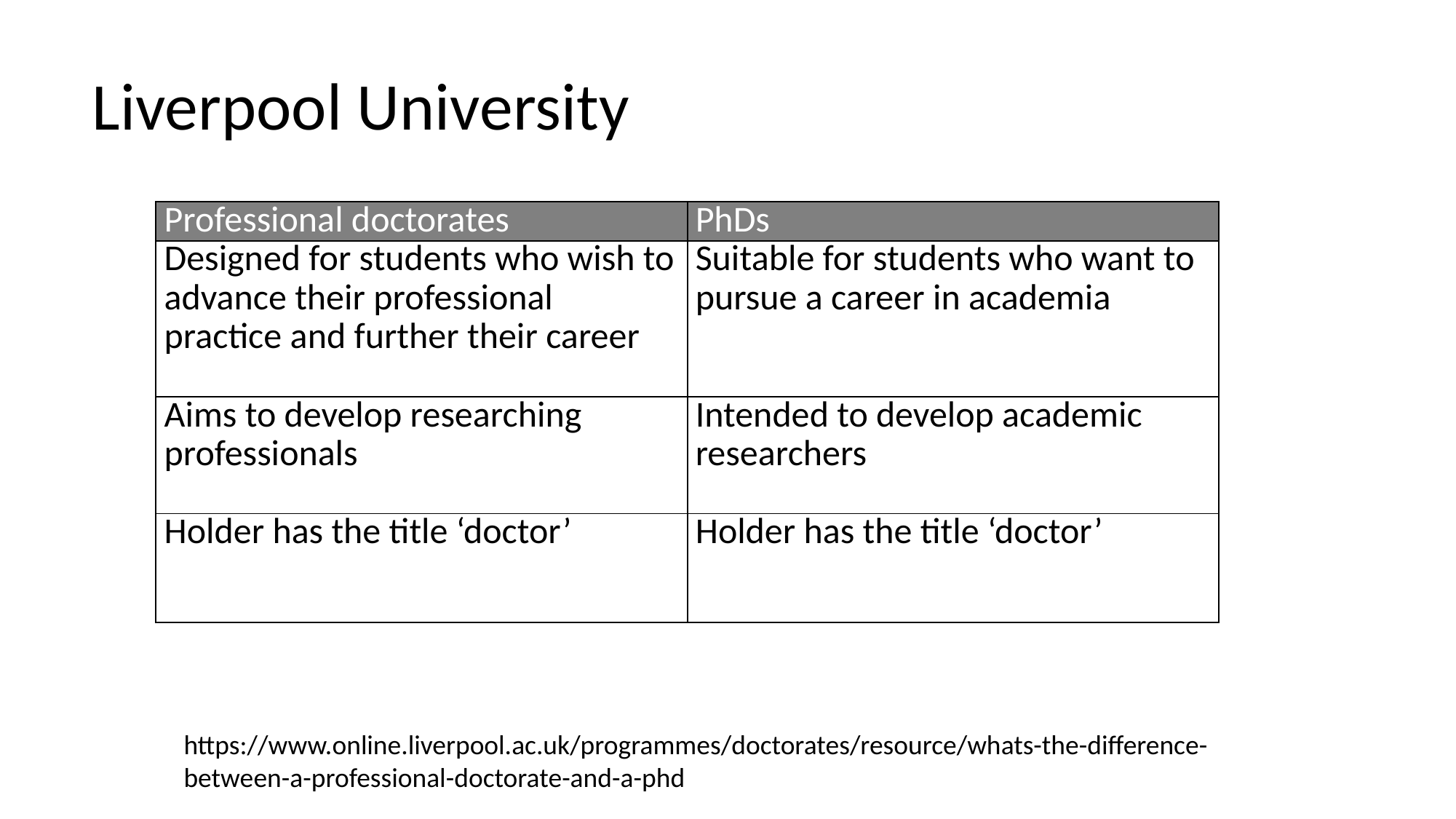

# Liverpool University
| Professional doctorates | PhDs |
| --- | --- |
| Designed for students who wish to advance their professional practice and further their career | Suitable for students who want to pursue a career in academia |
| Aims to develop researching professionals | Intended to develop academic researchers |
| Holder has the title ‘doctor’ | Holder has the title ‘doctor’ |
https://www.online.liverpool.ac.uk/programmes/doctorates/resource/whats-the-difference-between-a-professional-doctorate-and-a-phd